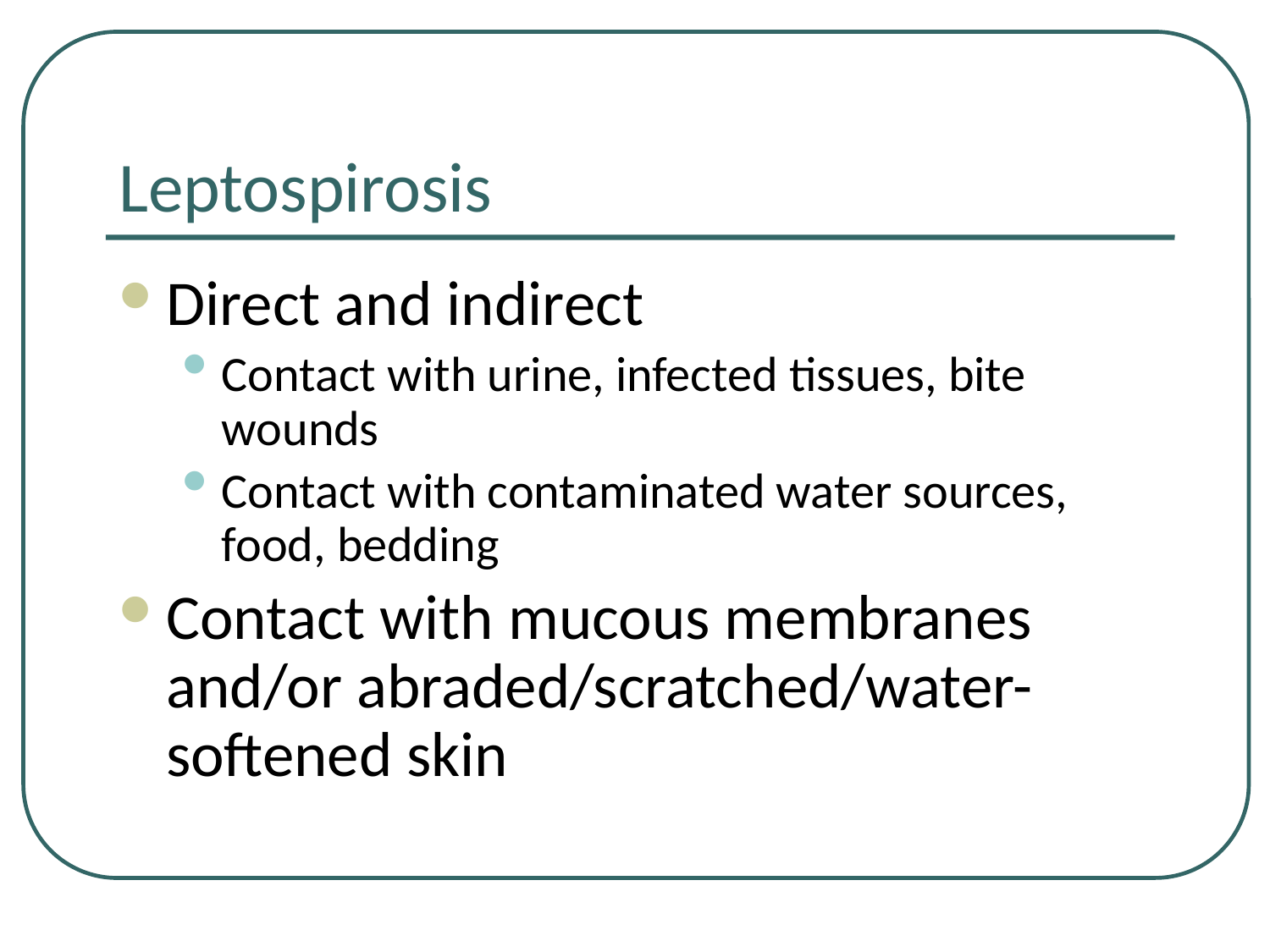

# Leptospirosis
Direct and indirect
Contact with urine, infected tissues, bite wounds
Contact with contaminated water sources, food, bedding
Contact with mucous membranes and/or abraded/scratched/water-softened skin